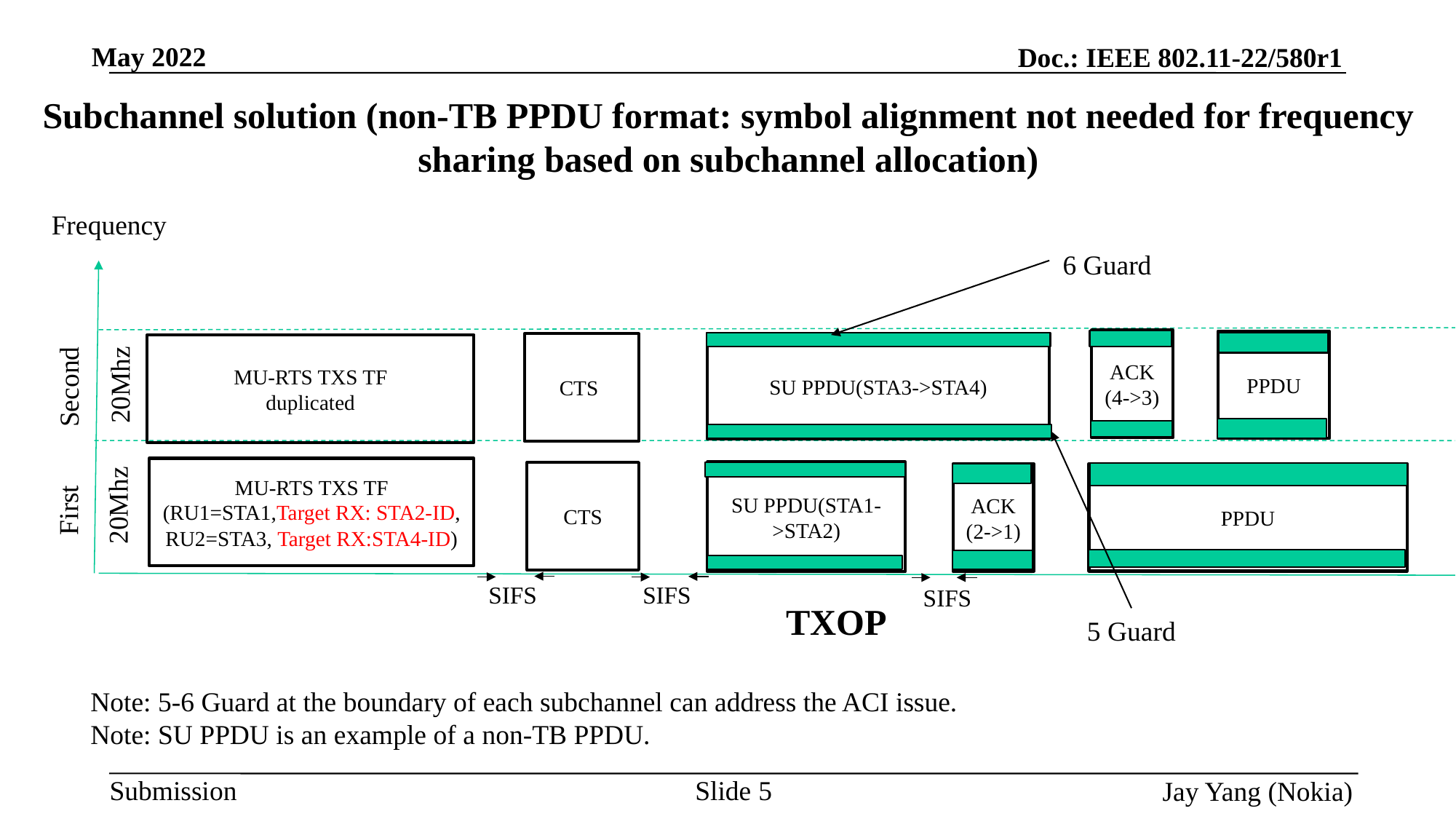

# Subchannel solution (non-TB PPDU format: symbol alignment not needed for frequency sharing based on subchannel allocation)
Frequency
6 Guard
ACK
(4->3)

PPDU

CTS
SU PPDU(STA3->STA4)
MU-RTS TXS TF
duplicated
20Mhz
Second

MU-RTS TXS TF
(RU1=STA1,Target RX: STA2-ID,
RU2=STA3, Target RX:STA4-ID)
SU PPDU(STA1->STA2)

CTS

ACK
(2->1)
PPDU
20Mhz
First

SIFS
SIFS
SIFS
TXOP
5 Guard
Note: 5-6 Guard at the boundary of each subchannel can address the ACI issue.
Note: SU PPDU is an example of a non-TB PPDU.
Slide 5
 Jay Yang (Nokia)